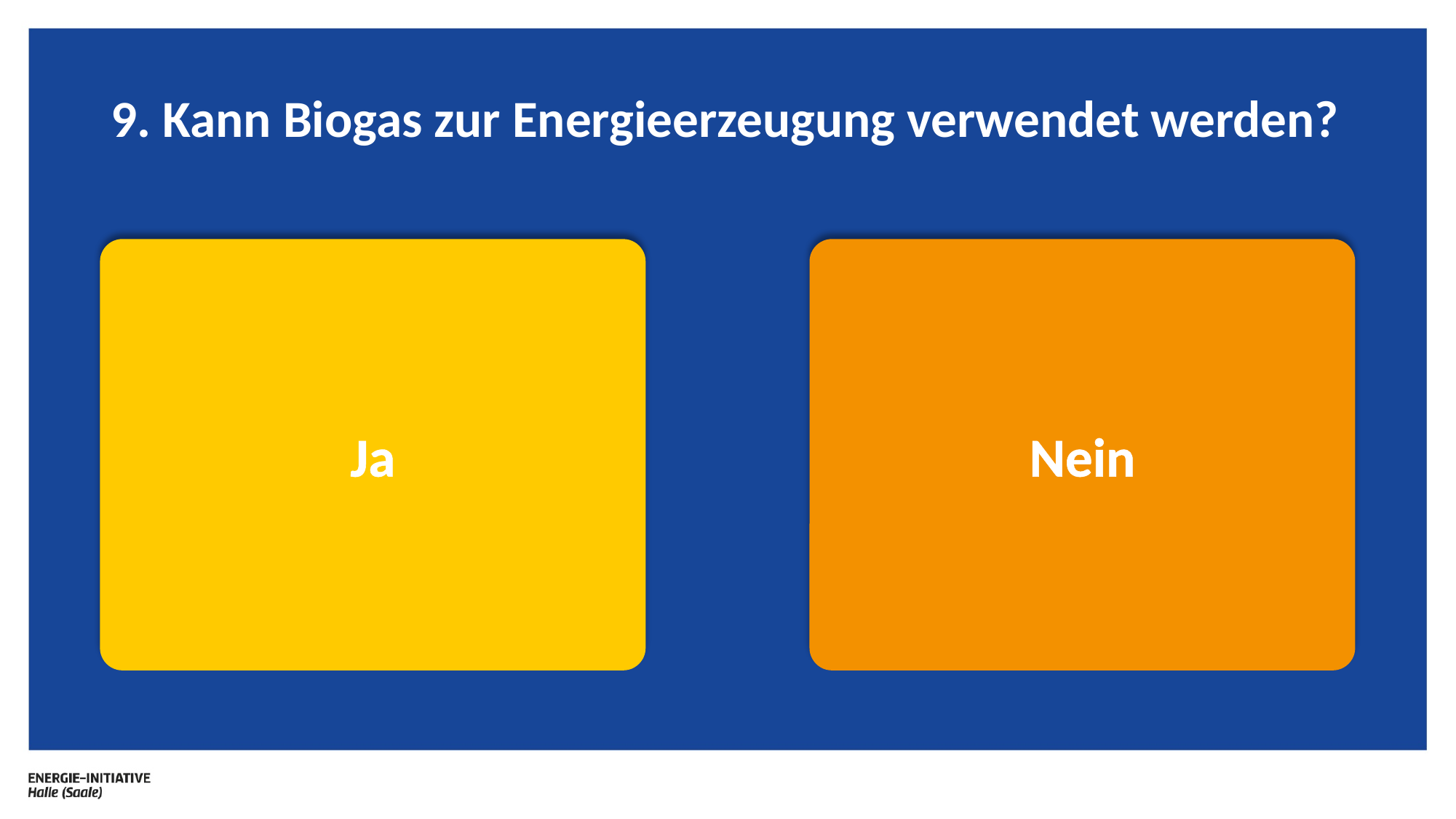

# 9. Kann Biogas zur Energieerzeugung verwendet werden?
Ja
Nein